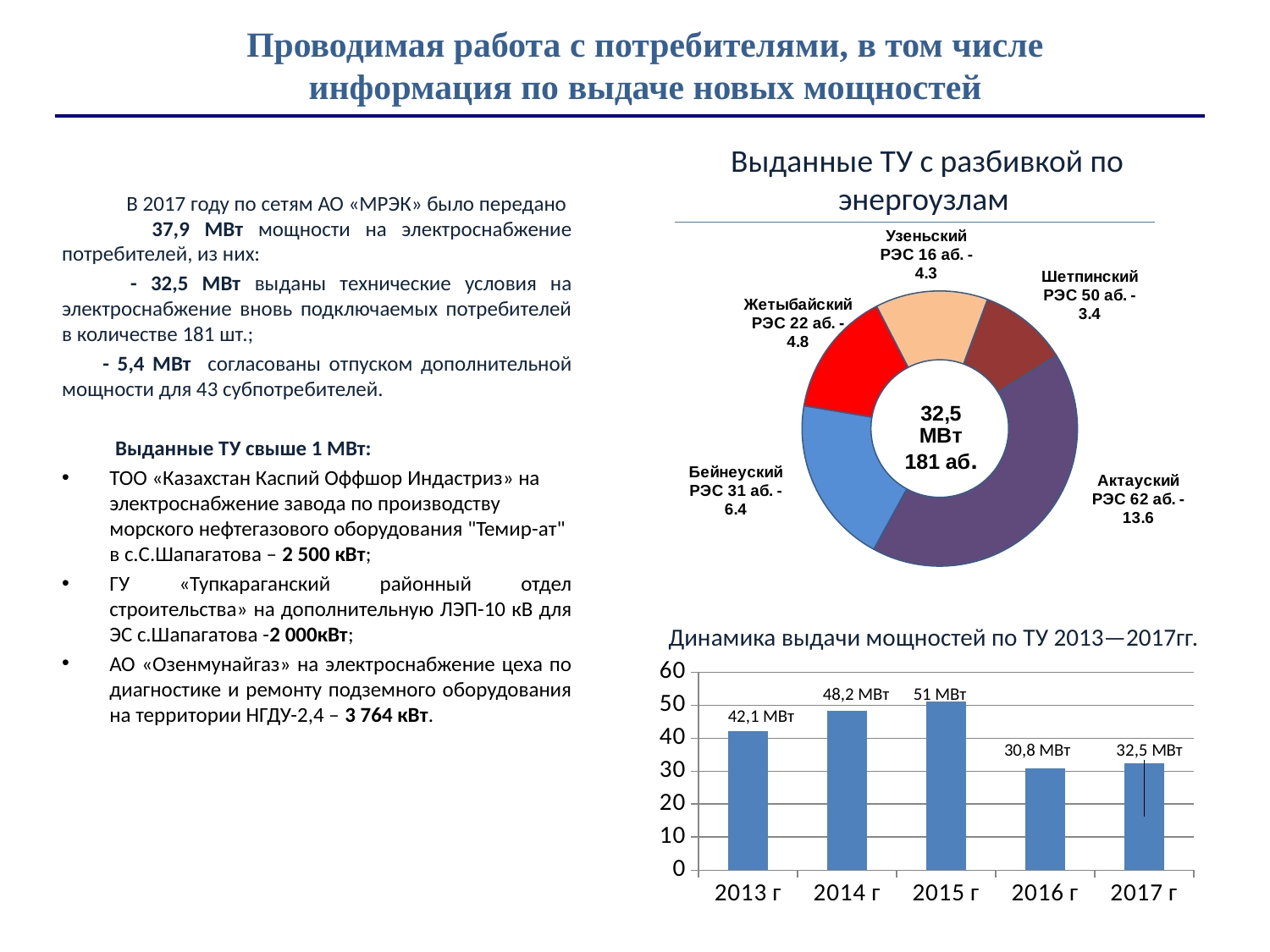

# Проводимая работа с потребителями, в том числе информация по выдаче новых мощностей
Выданные ТУ с разбивкой по энергоузлам
             В 2017 году по сетям АО «МРЭК» было передано        37,9 МВт мощности на электроснабжение потребителей, из них:
     - 32,5 МВт выданы технические условия на электроснабжение вновь подключаемых потребителей в количестве 181 шт.;
     - 5,4 МВт  согласованы отпуском дополнительной мощности для 43 субпотребителей.

           Выданные ТУ свыше 1 МВт:
ТОО «Казахстан Каспий Оффшор Индастриз» на электроснабжение завода по производству морского нефтегазового оборудования "Темир-ат" в с.С.Шапагатова – 2 500 кВт;
ГУ «Тупкараганский районный отдел строительства» на дополнительную ЛЭП-10 кВ для ЭС с.Шапагатова -2 000кВт;
АО «Озенмунайгаз» на электроснабжение цеха по диагностике и ремонту подземного оборудования на территории НГДУ-2,4 – 3 764 кВт.

### Chart

| Category |  |
|---|---|
| Актауский РЭС 62 аб. - | 13.6 |
| Бейнеуский РЭС 31 аб. - | 6.4 |
| Жетыбайский РЭС 22 аб. - | 4.8 |
| Узеньский РЭС 16 аб. - | 4.3 |
| Шетпинский РЭС 50 аб. - | 3.4 |
Динамика выдачи мощностей по ТУ 2013—2017гг.

### Chart

| Category | подключенные |
|---|---|
| 2013 г | 42.1 |
| 2014 г | 48.2 |
| 2015 г | 51.0 |
| 2016 г | 30.8 |
| 2017 г | 32.5 |
48,2 МВт
51 МВт
42,1 МВт
30,8 МВт